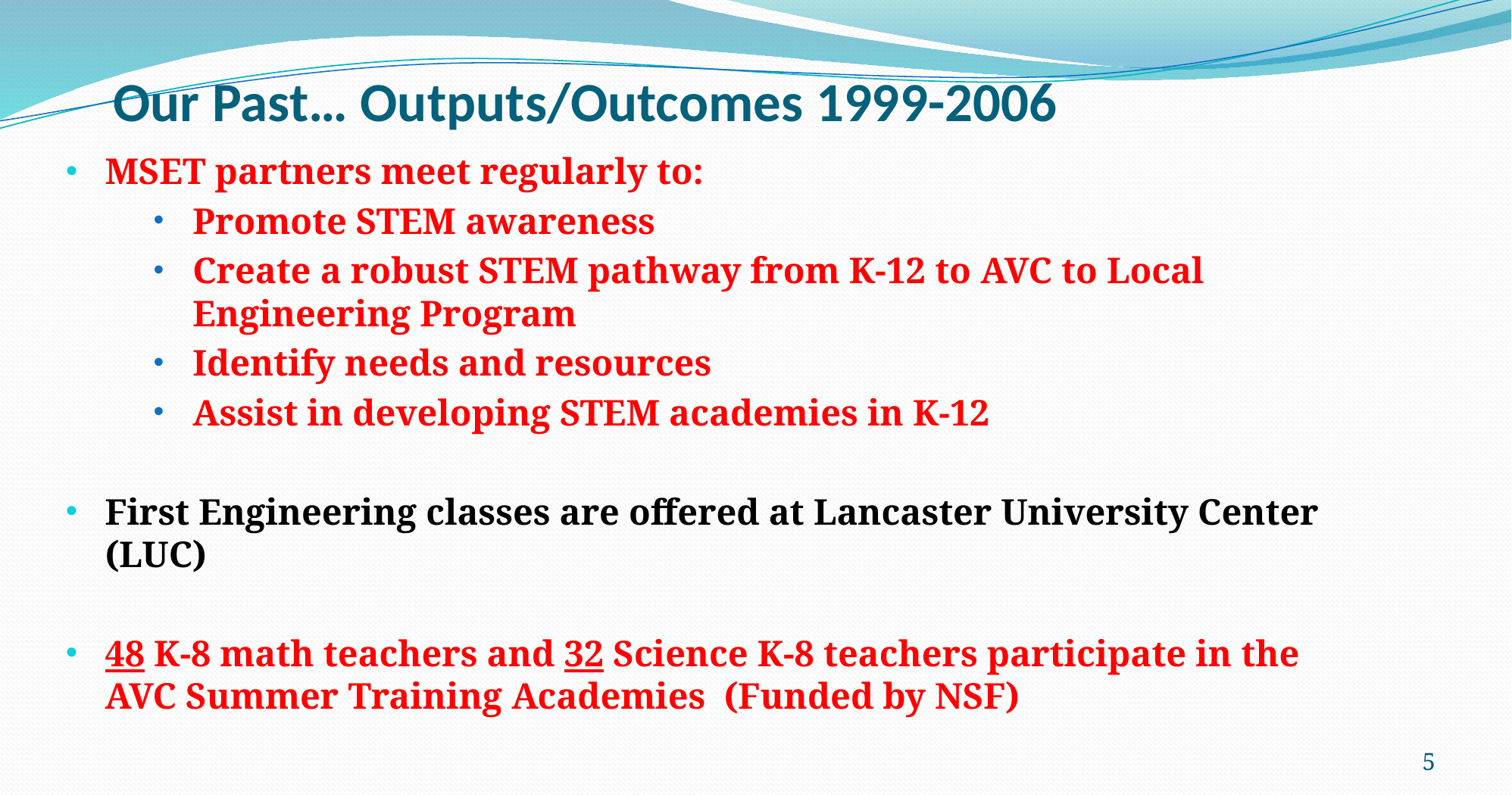

# Our Past… Outputs/Outcomes 1999-2006
MSET partners meet regularly to:
Promote STEM awareness
Create a robust STEM pathway from K-12 to AVC to Local Engineering Program
Identify needs and resources
Assist in developing STEM academies in K-12

First Engineering classes are offered at Lancaster University Center (LUC)

48 K-8 math teachers and 32 Science K-8 teachers participate in the AVC Summer Training Academies  (Funded by NSF)

5